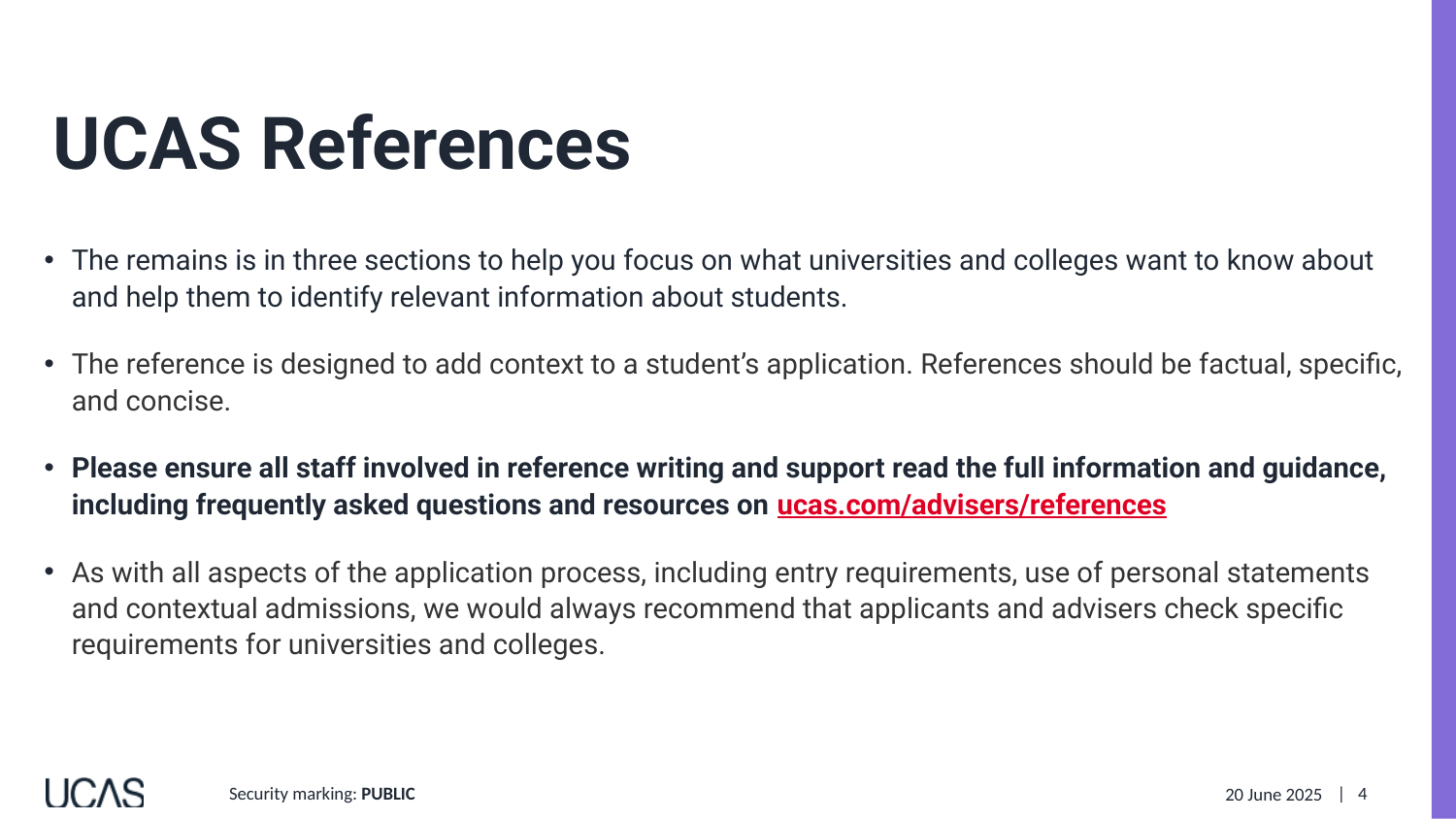

UCAS References
The remains is in three sections to help you focus on what universities and colleges want to know about and help them to identify relevant information about students.
The reference is designed to add context to a student’s application. References should be factual, specific, and concise.
Please ensure all staff involved in reference writing and support read the full information and guidance, including frequently asked questions and resources on ucas.com/advisers/references
As with all aspects of the application process, including entry requirements, use of personal statements and contextual admissions, we would always recommend that applicants and advisers check specific requirements for universities and colleges.
Security marking: PUBLIC
20 June 2025
|   4